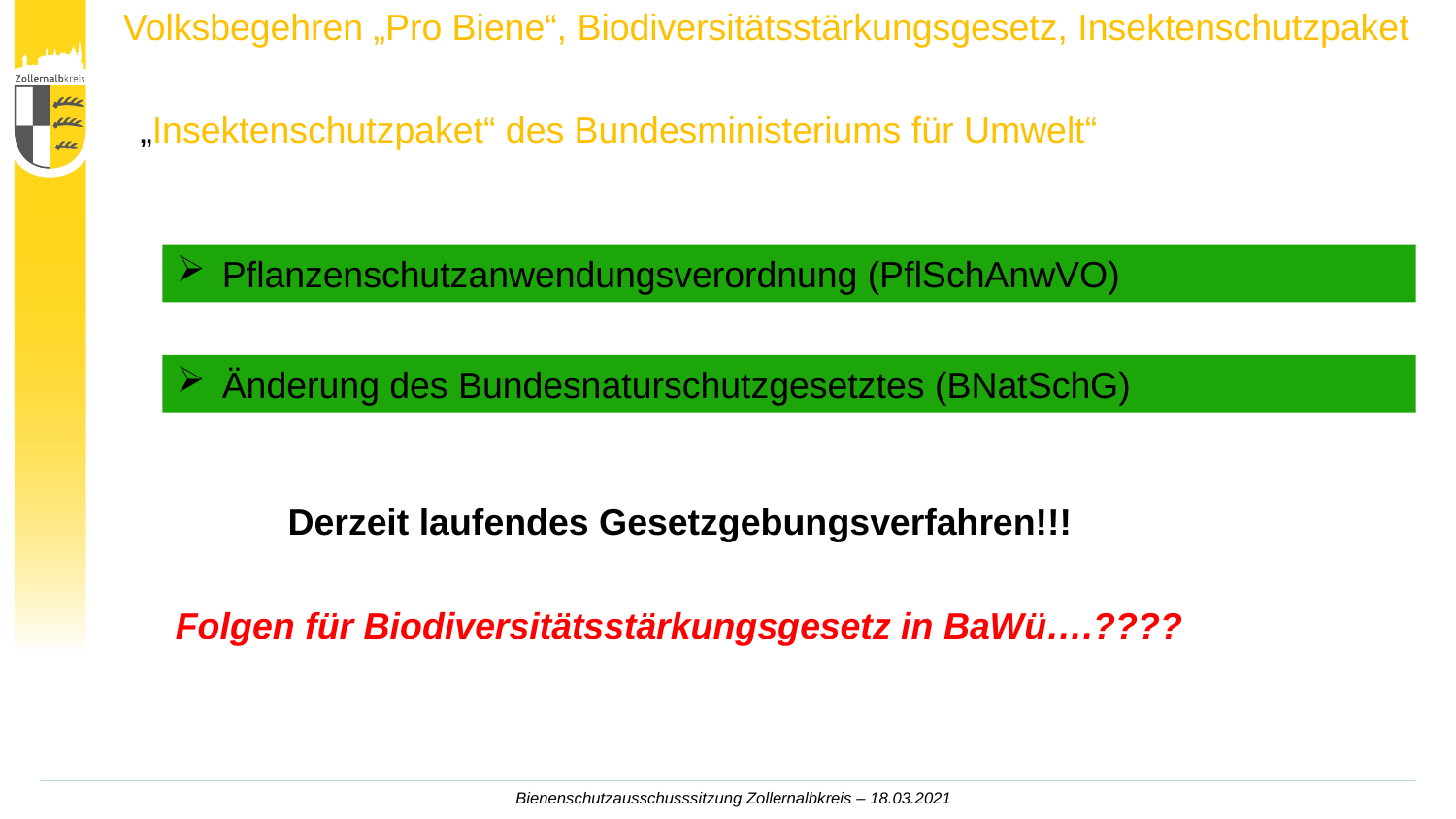

Volksbegehren „Pro Biene“, Biodiversitätsstärkungsgesetz, Insektenschutzpaket
„Insektenschutzpaket“ des Bundesministeriums für Umwelt“
Pflanzenschutzanwendungsverordnung (PflSchAnwVO)
Änderung des Bundesnaturschutzgesetztes (BNatSchG)
Derzeit laufendes Gesetzgebungsverfahren!!!
Folgen für Biodiversitätsstärkungsgesetz in BaWü….????
Bienenschutzausschusssitzung Zollernalbkreis – 18.03.2021